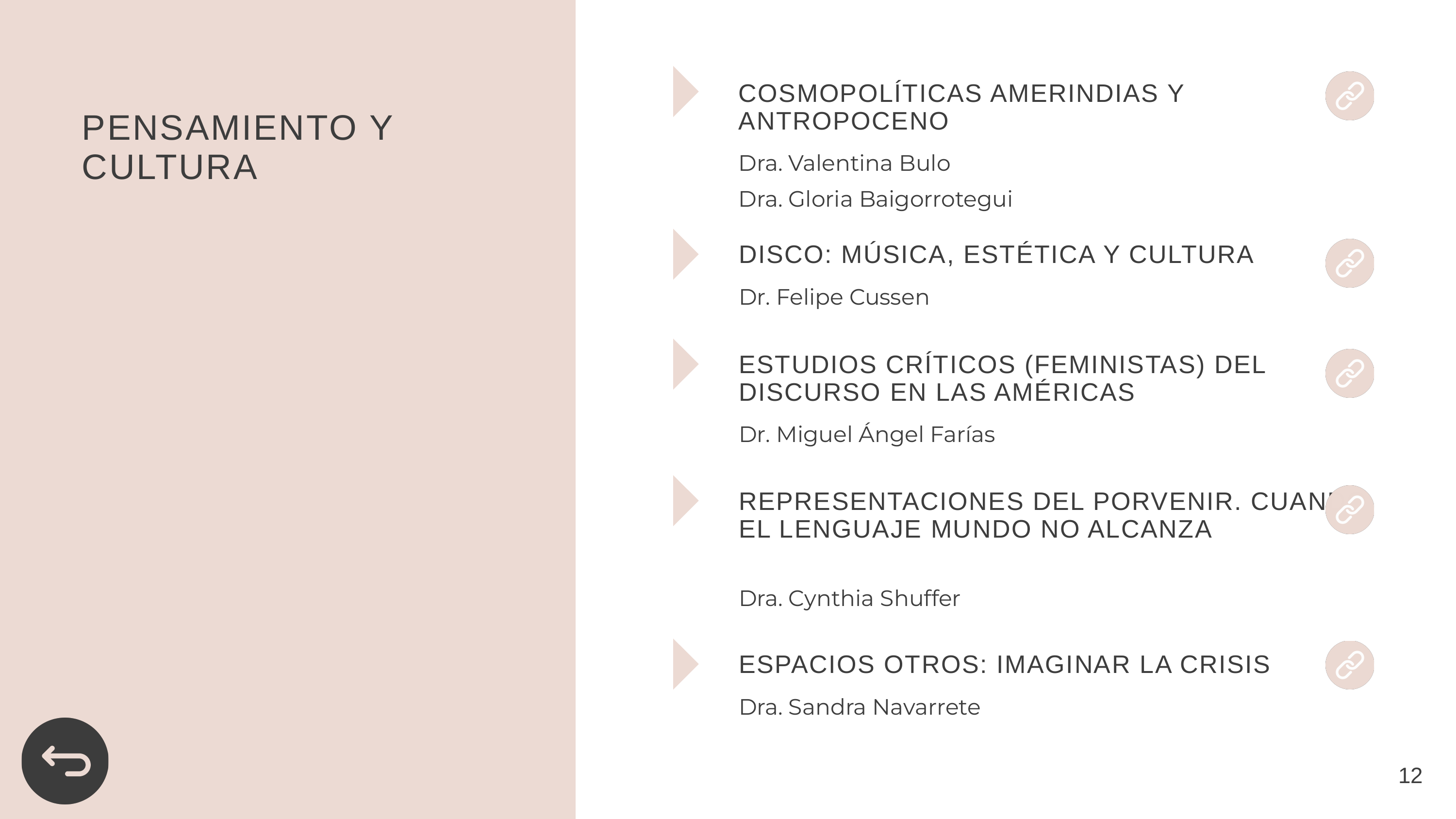

COSMOPOLÍTICAS AMERINDIAS Y ANTROPOCENO
Dra. Valentina Bulo
Dra. Gloria Baigorrotegui
PENSAMIENTO Y CULTURA

DISCO: MÚSICA, ESTÉTICA Y CULTURA
Dr. Felipe Cussen

ESTUDIOS CRÍTICOS (FEMINISTAS) DEL DISCURSO EN LAS AMÉRICAS
Dr. Miguel Ángel Farías

REPRESENTACIONES DEL PORVENIR. CUANDO EL LENGUAJE MUNDO NO ALCANZA
Dra. Cynthia Shuffer

ESPACIOS OTROS: IMAGINAR LA CRISIS
Dra. Sandra Navarrete

12